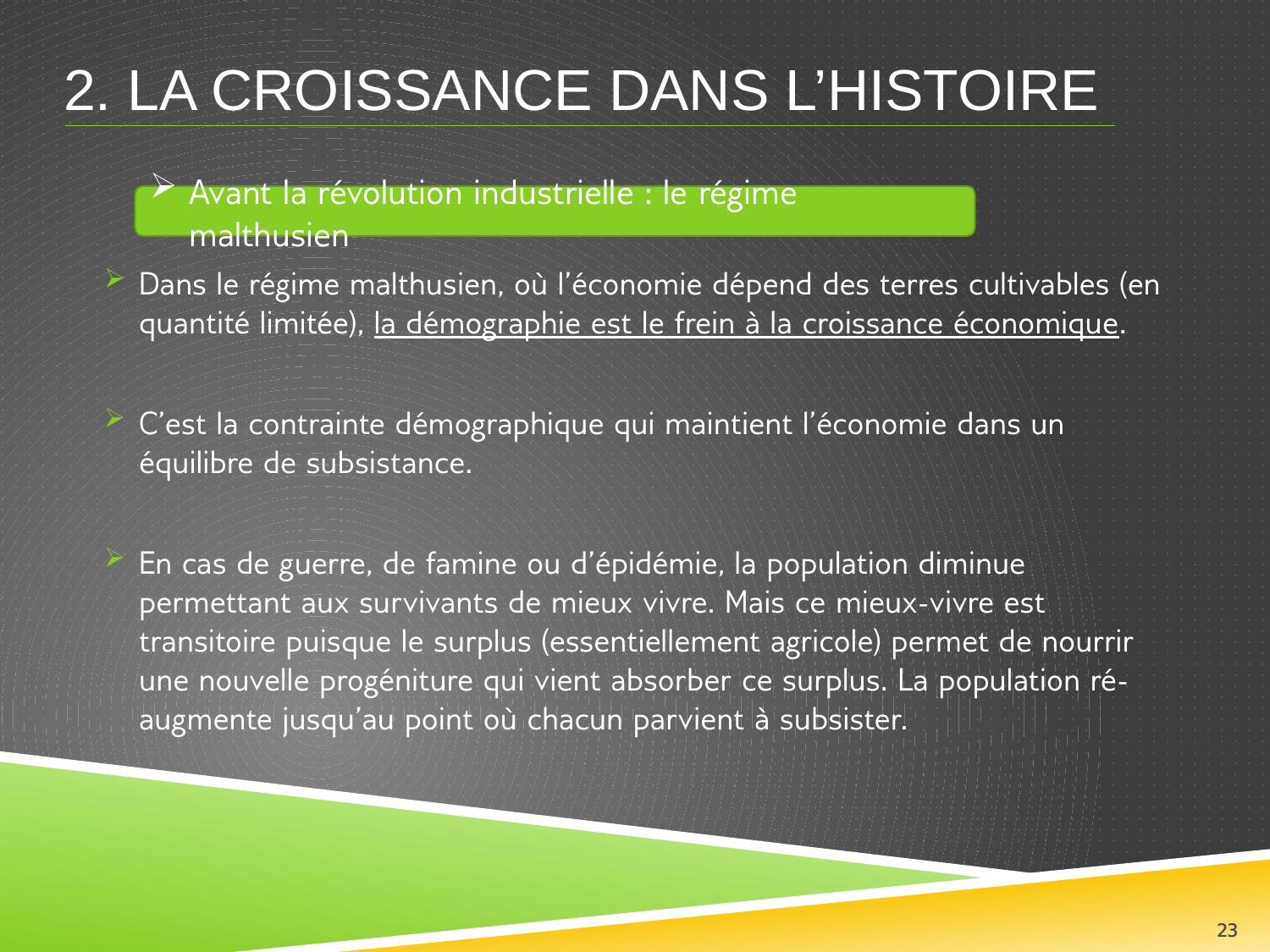

# 2. la croissance dans l’histoire
Avant la révolution industrielle : le régime malthusien
Dans le régime malthusien, où l’économie dépend des terres cultivables (en quantité limitée), la démographie est le frein à la croissance économique.

C’est la contrainte démographique qui maintient l’économie dans un équilibre de subsistance.

En cas de guerre, de famine ou d’épidémie, la population diminue permettant aux survivants de mieux vivre. Mais ce mieux-vivre est transitoire puisque le surplus (essentiellement agricole) permet de nourrir une nouvelle progéniture qui vient absorber ce surplus. La population ré-augmente jusqu’au point où chacun parvient à subsister.

23